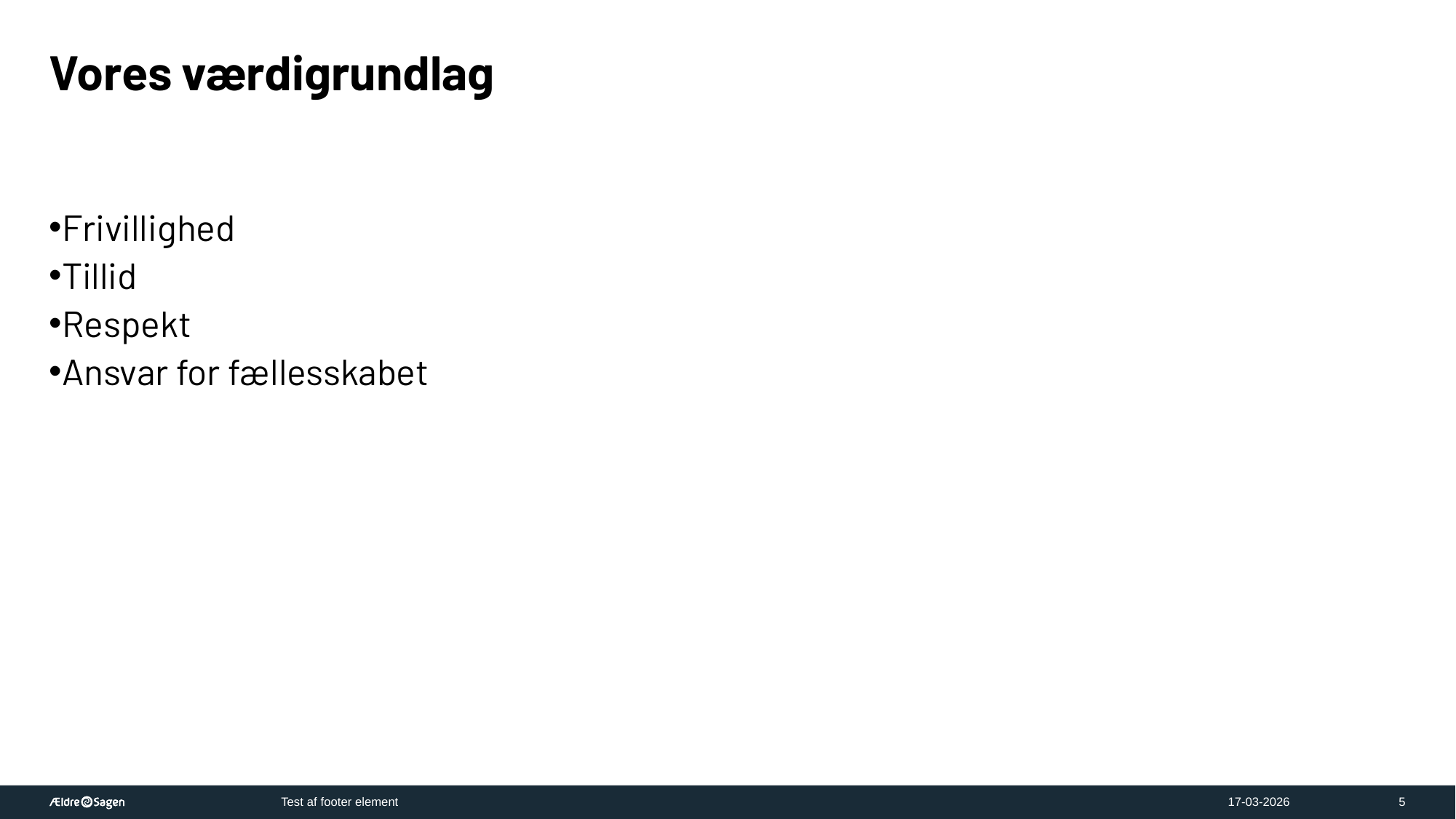

# Vores værdigrundlag
Frivillighed
Tillid
Respekt
Ansvar for fællesskabet

Test af footer element
17-03-2026
5